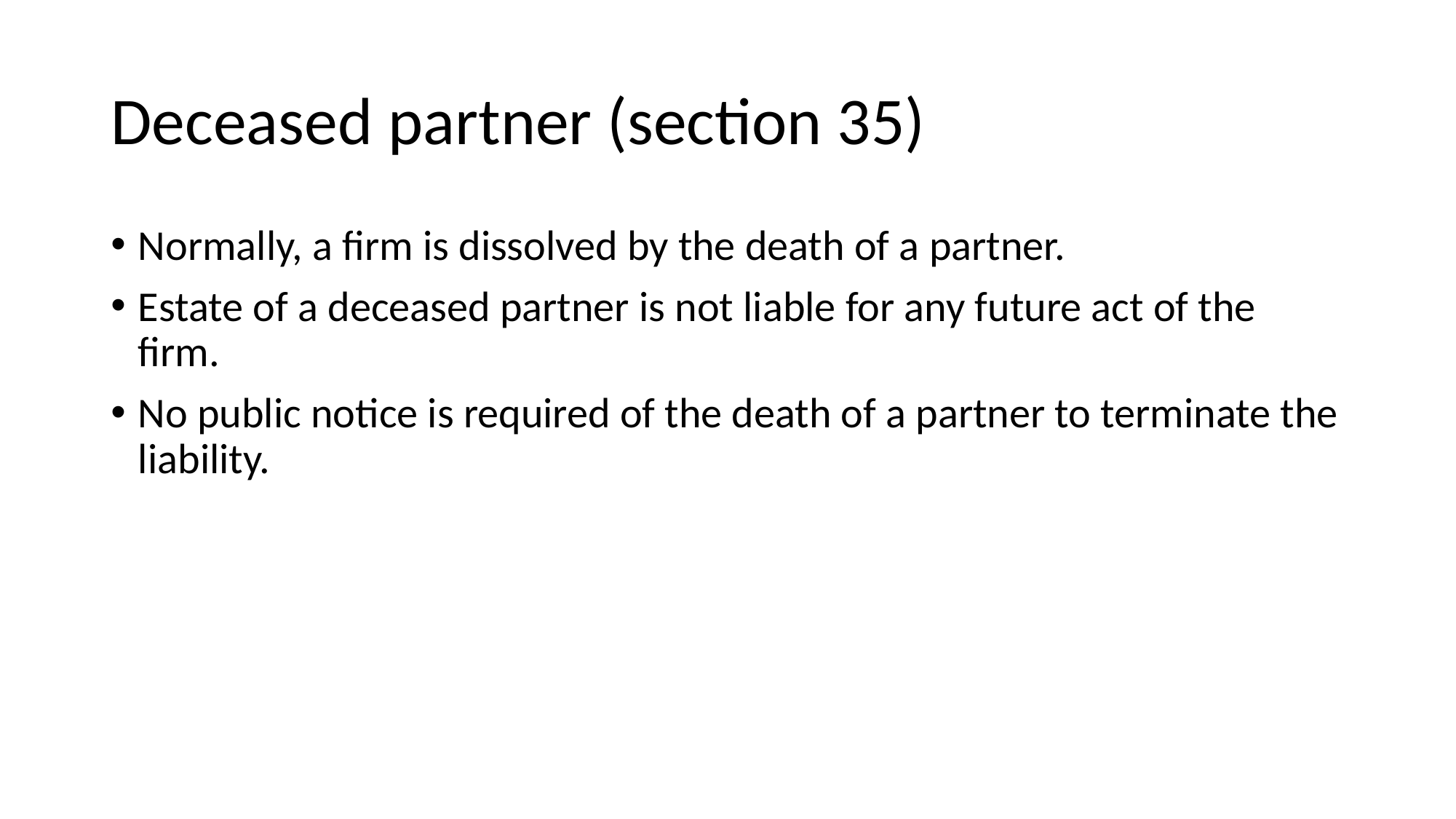

# Deceased partner (section 35)
Normally, a firm is dissolved by the death of a partner.
Estate of a deceased partner is not liable for any future act of the firm.
No public notice is required of the death of a partner to terminate the liability.